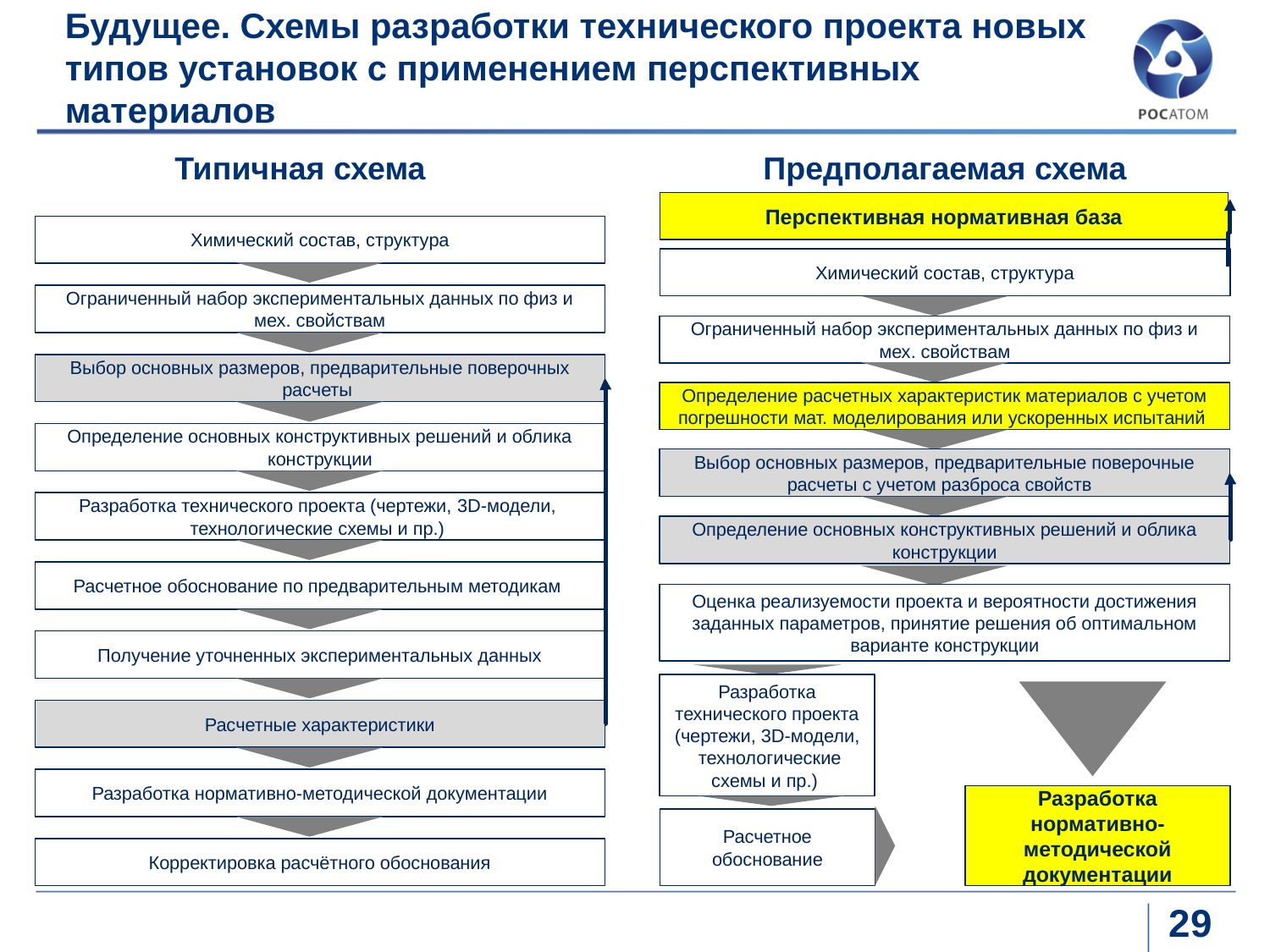

# Будущее. Схемы разработки технического проекта новых типов установок с применением перспективных материалов
Типичная схема
Предполагаемая схема
Перспективная нормативная база
Химический состав, структура
Химический состав, структура

Ограниченный набор экспериментальных данных по физ и мех. свойствам

Ограниченный набор экспериментальных данных по физ и мех. свойствам

Выбор основных размеров, предварительные поверочных расчеты

Определение расчетных характеристик материалов с учетом погрешности мат. моделирования или ускоренных испытаний

Определение основных конструктивных решений и облика конструкции

Выбор основных размеров, предварительные поверочные расчеты с учетом разброса свойств

Разработка технического проекта (чертежи, 3D-модели,  технологические схемы и пр.)

Определение основных конструктивных решений и облика конструкции

Расчетное обоснование по предварительным методикам

Оценка реализуемости проекта и вероятности достижения заданных параметров, принятие решения об оптимальном варианте конструкции

Получение уточненных экспериментальных данных

Разработка технического проекта (чертежи, 3D-модели,  технологические схемы и пр.)

Расчетные характеристики

Разработка нормативно-методической документации
Разработка нормативно-методической документации

Расчетное обоснование

Корректировка расчётного обоснования
29